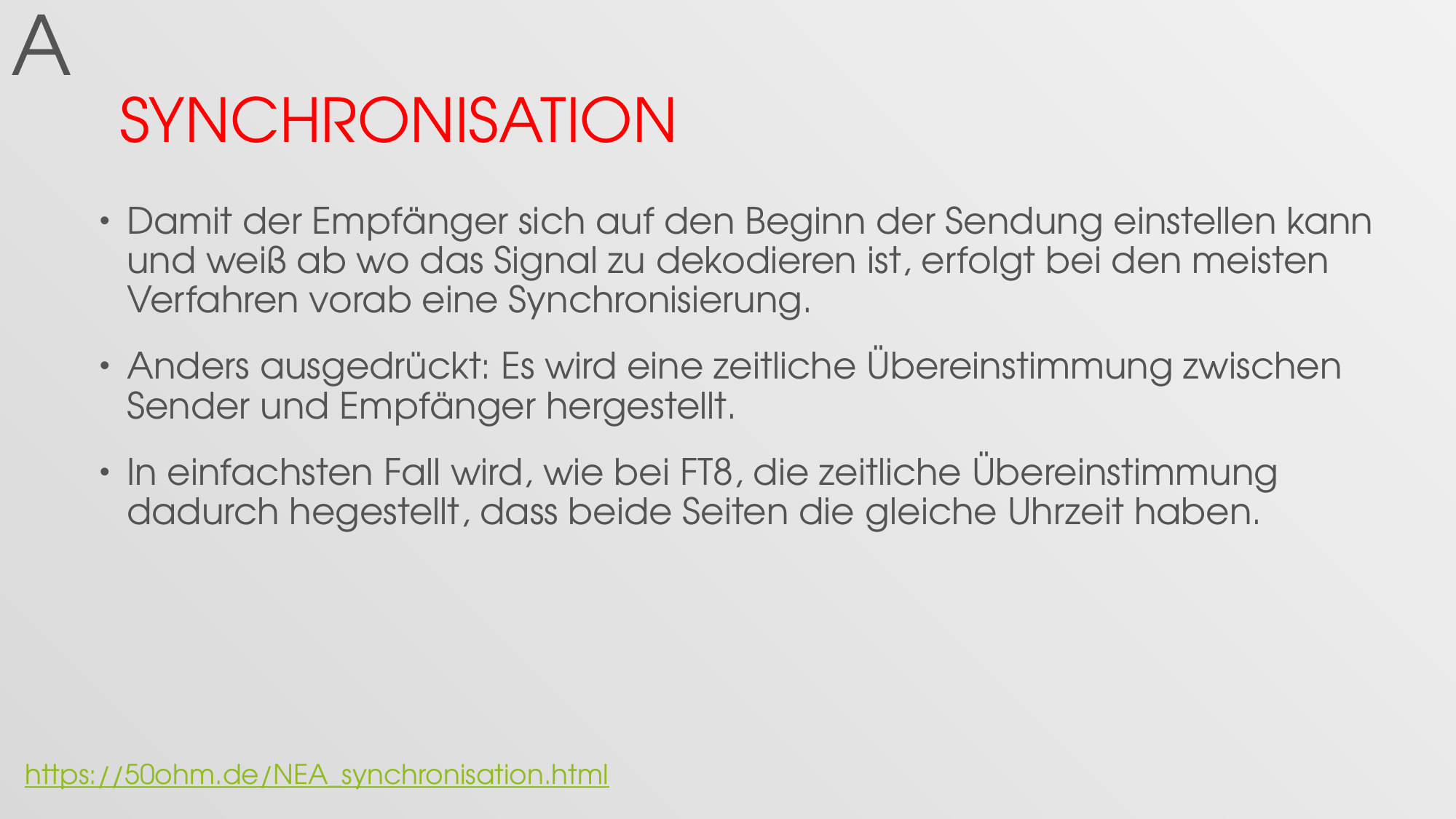

A
# Synchronisation
Damit der Empfänger sich auf den Beginn der Sendung einstellen kann und weiß ab wo das Signal zu dekodieren ist, erfolgt bei den meisten Verfahren vorab eine Synchronisierung.
Anders ausgedrückt: Es wird eine zeitliche Übereinstimmung zwischen Sender und Empfänger hergestellt.
In einfachsten Fall wird, wie bei FT8, die zeitliche Übereinstimmung dadurch hegestellt, dass beide Seiten die gleiche Uhrzeit haben.

https://50ohm.de/NEA_synchronisation.html